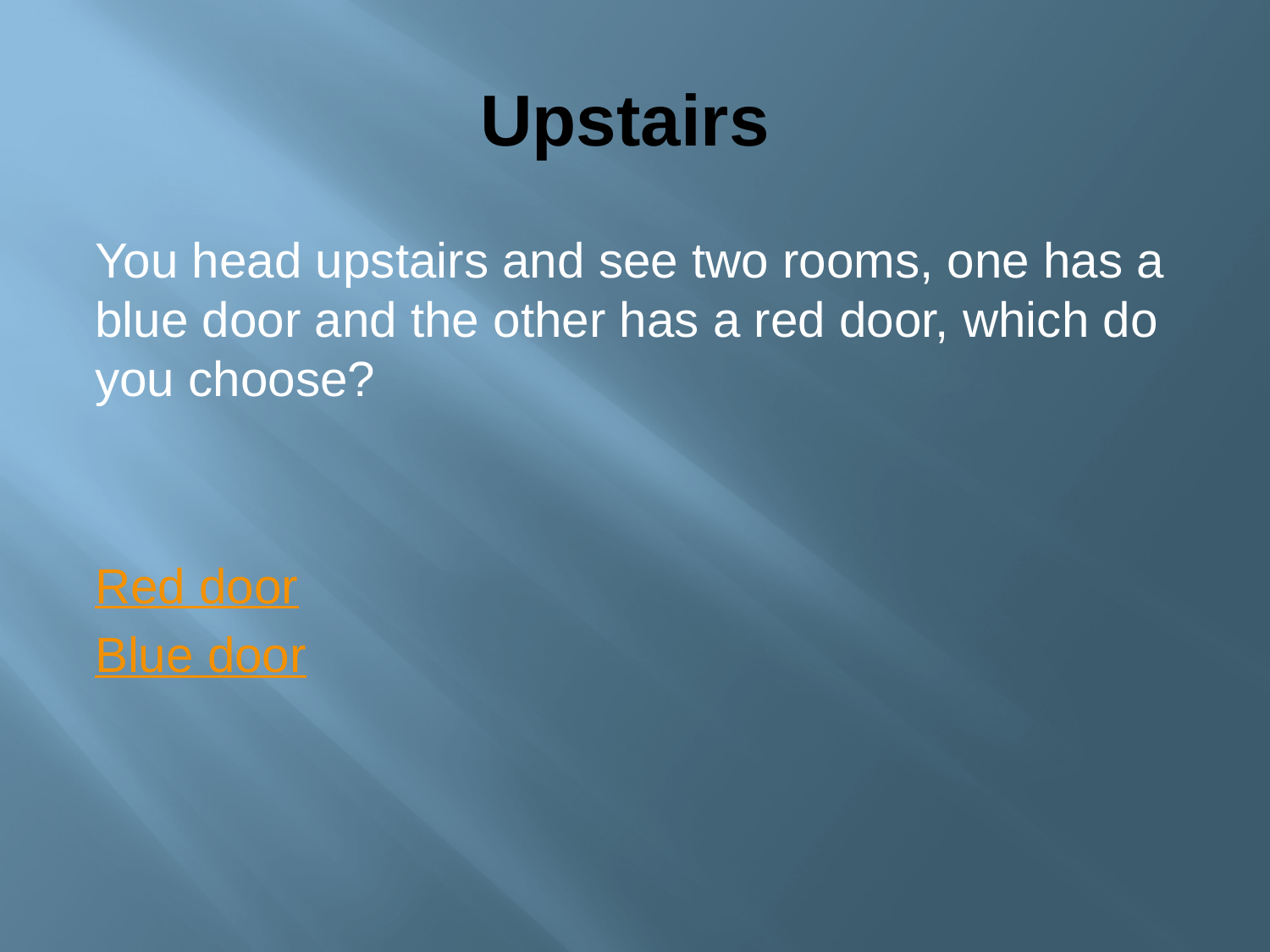

# Upstairs
You head upstairs and see two rooms, one has a blue door and the other has a red door, which do you choose?

Red door
Blue door